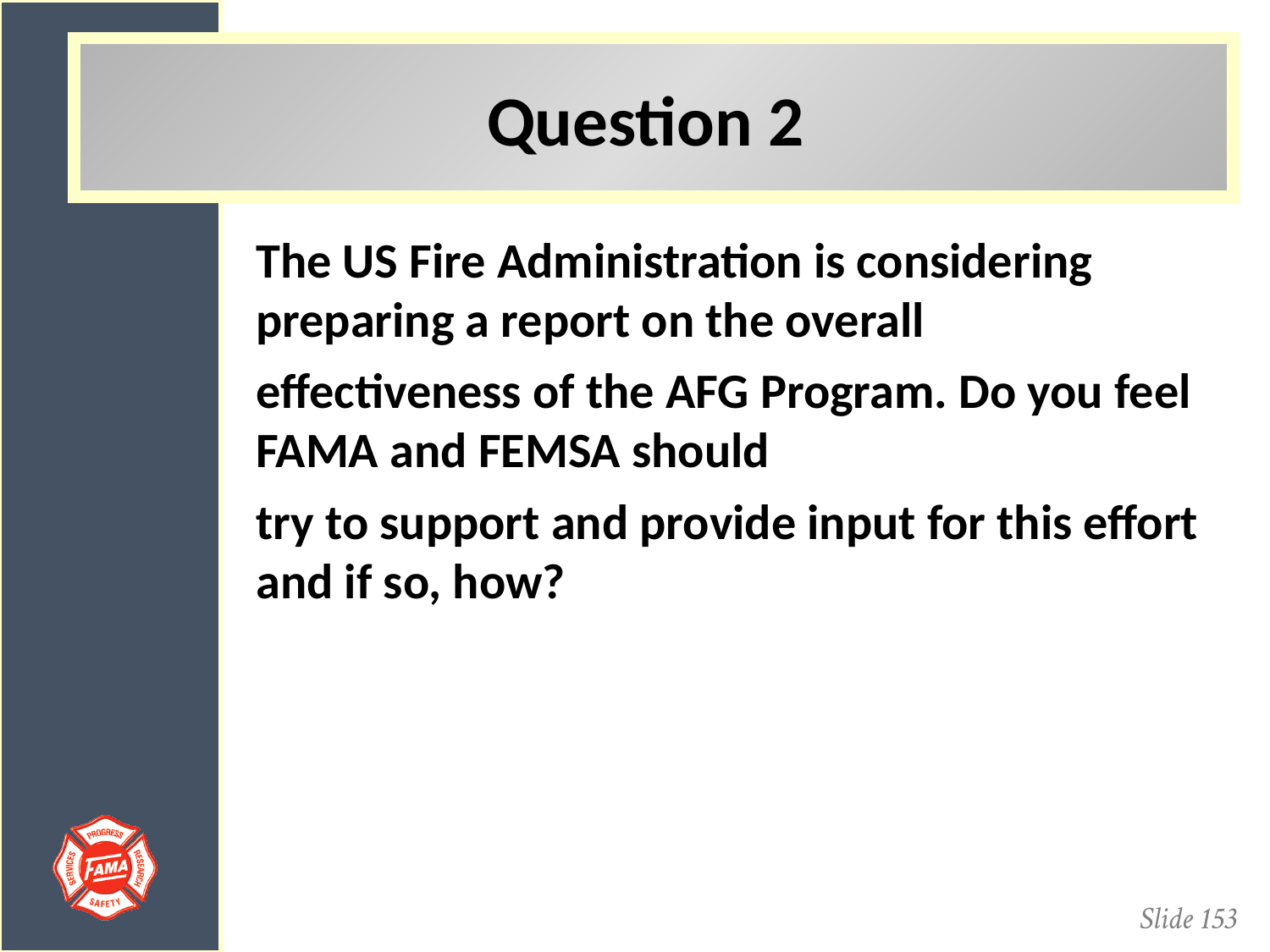

# Question 2
The US Fire Administration is considering preparing a report on the overall
effectiveness of the AFG Program. Do you feel FAMA and FEMSA should
try to support and provide input for this effort and if so, how?